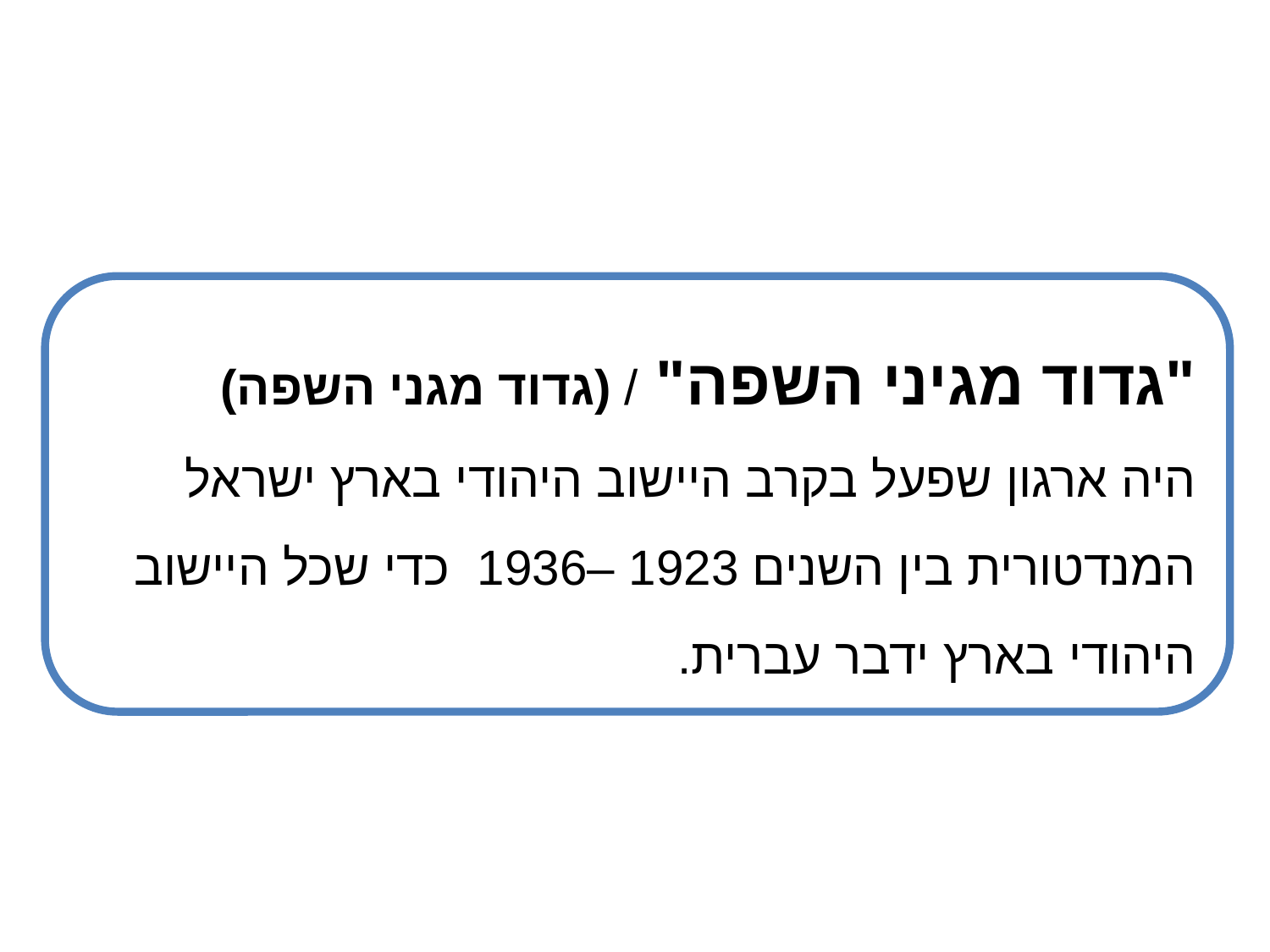

"גדוד מגיני השפה" / (גדוד מגני השפה)
היה ארגון שפעל בקרב היישוב היהודי בארץ ישראל המנדטורית בין השנים 1923 –1936  כדי שכל היישוב היהודי בארץ ידבר עברית.